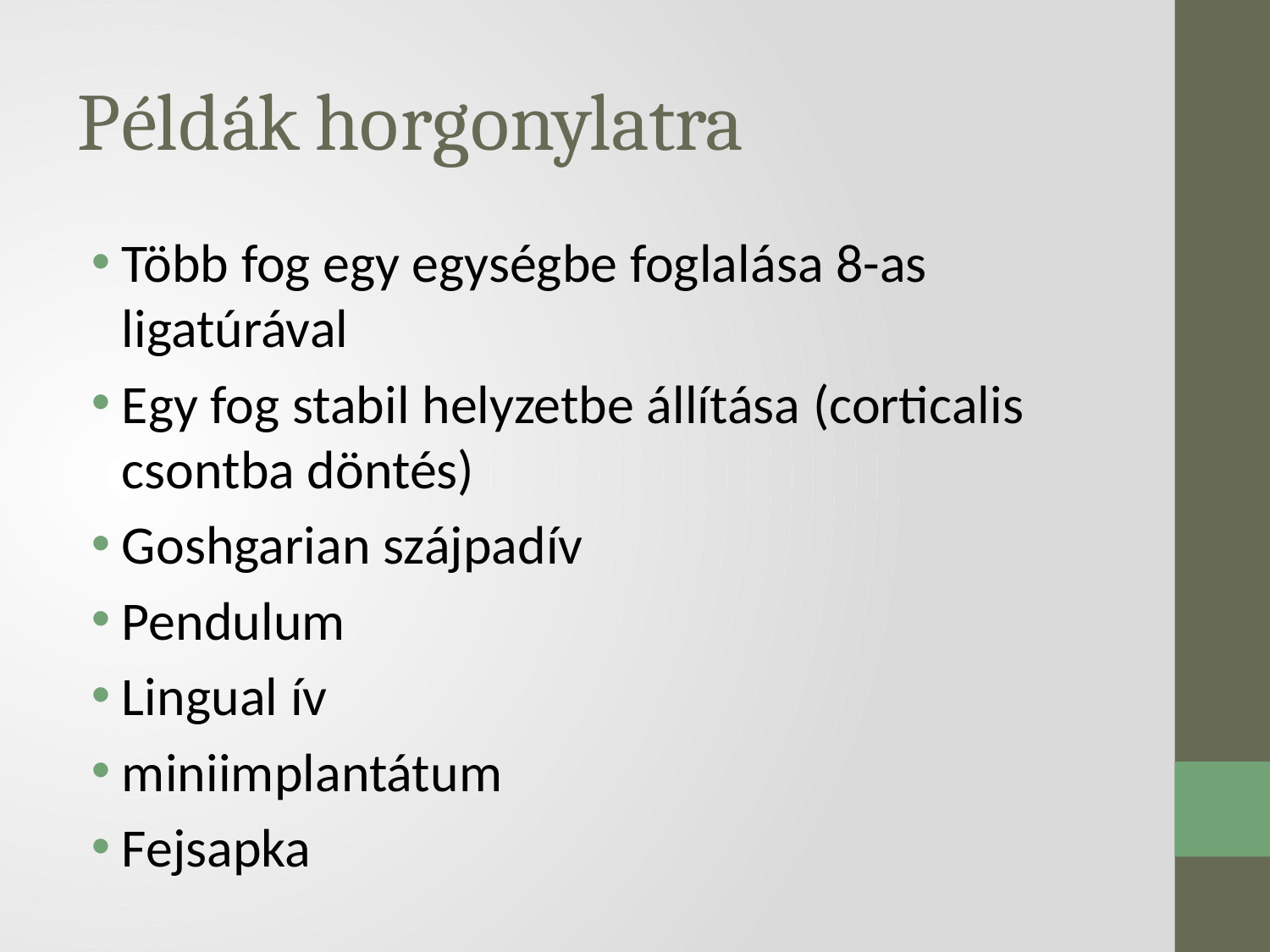

# Példák horgonylatra
Több fog egy egységbe foglalása 8-as ligatúrával
Egy fog stabil helyzetbe állítása (corticalis csontba döntés)
Goshgarian szájpadív
Pendulum
Lingual ív
miniimplantátum
Fejsapka